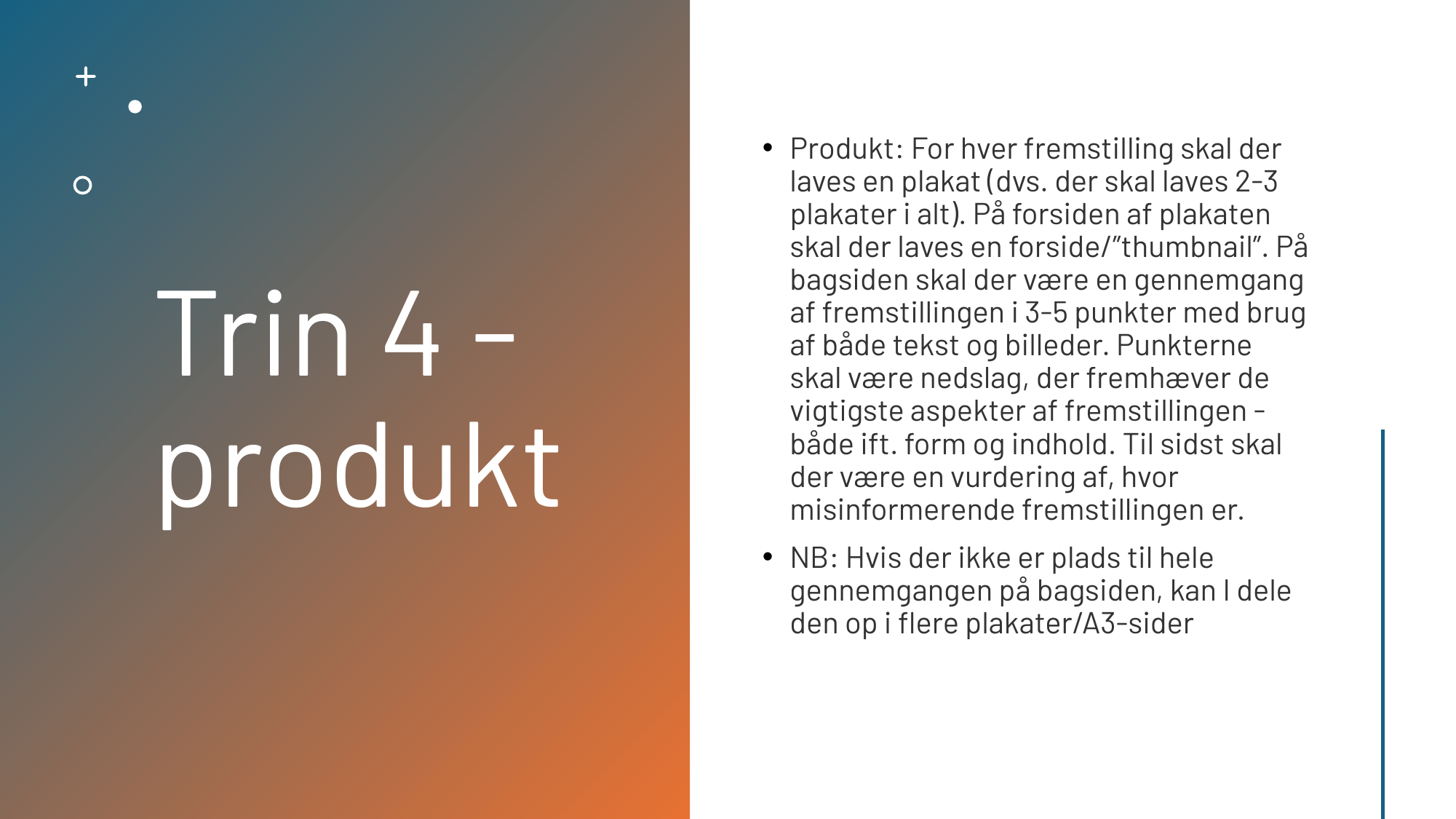

# Trin 4 - produkt
Produkt: For hver fremstilling skal der laves en plakat (dvs. der skal laves 2-3 plakater i alt). På forsiden af plakaten skal der laves en forside/”thumbnail”. På bagsiden skal der være en gennemgang af fremstillingen i 3-5 punkter med brug af både tekst og billeder. Punkterne skal være nedslag, der fremhæver de vigtigste aspekter af fremstillingen - både ift. form og indhold. Til sidst skal der være en vurdering af, hvor misinformerende fremstillingen er.
NB: Hvis der ikke er plads til hele gennemgangen på bagsiden, kan I dele den op i flere plakater/A3-sider